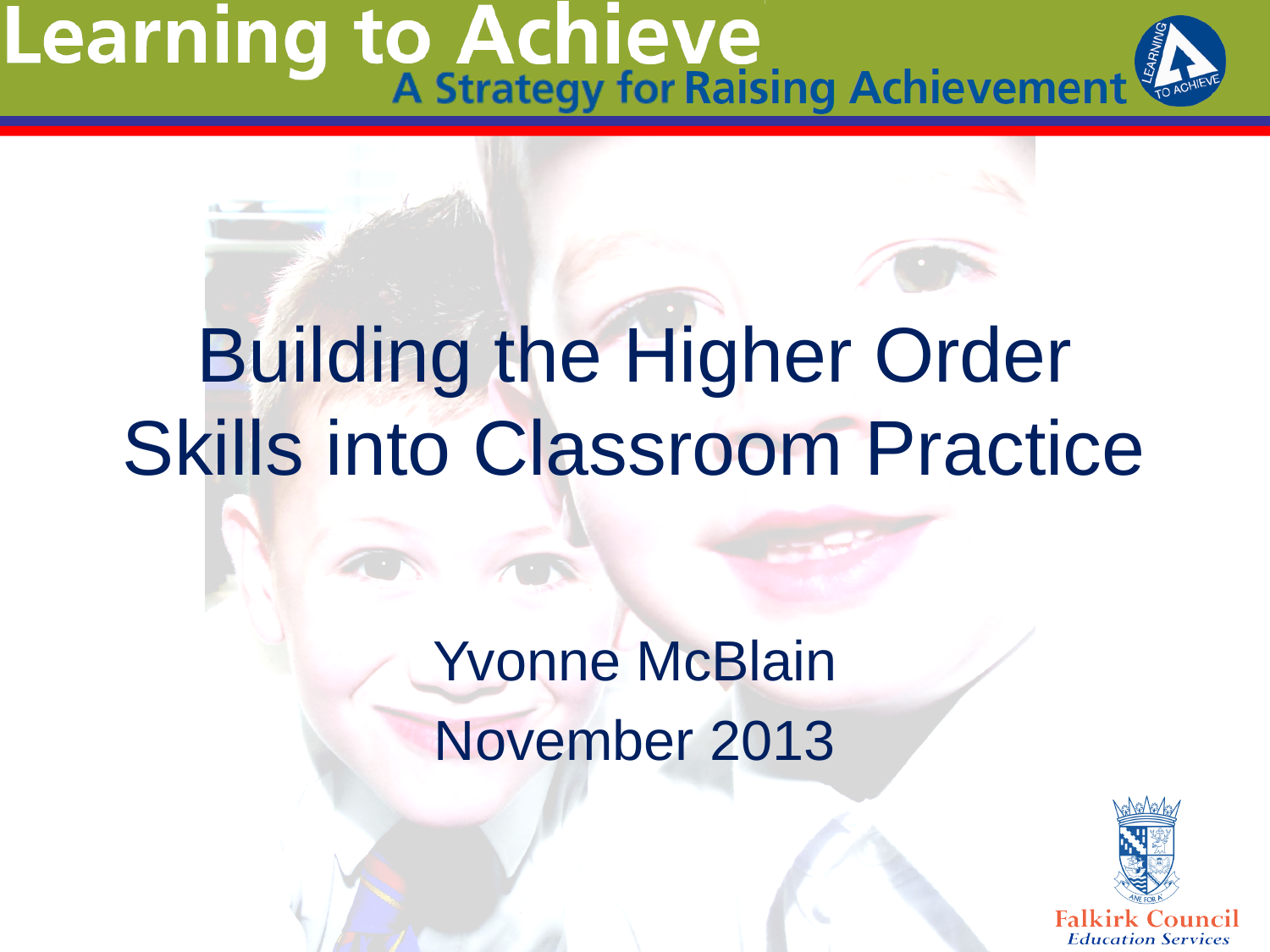

# Building the Higher Order Skills into Classroom Practice

Yvonne McBlain
November 2013